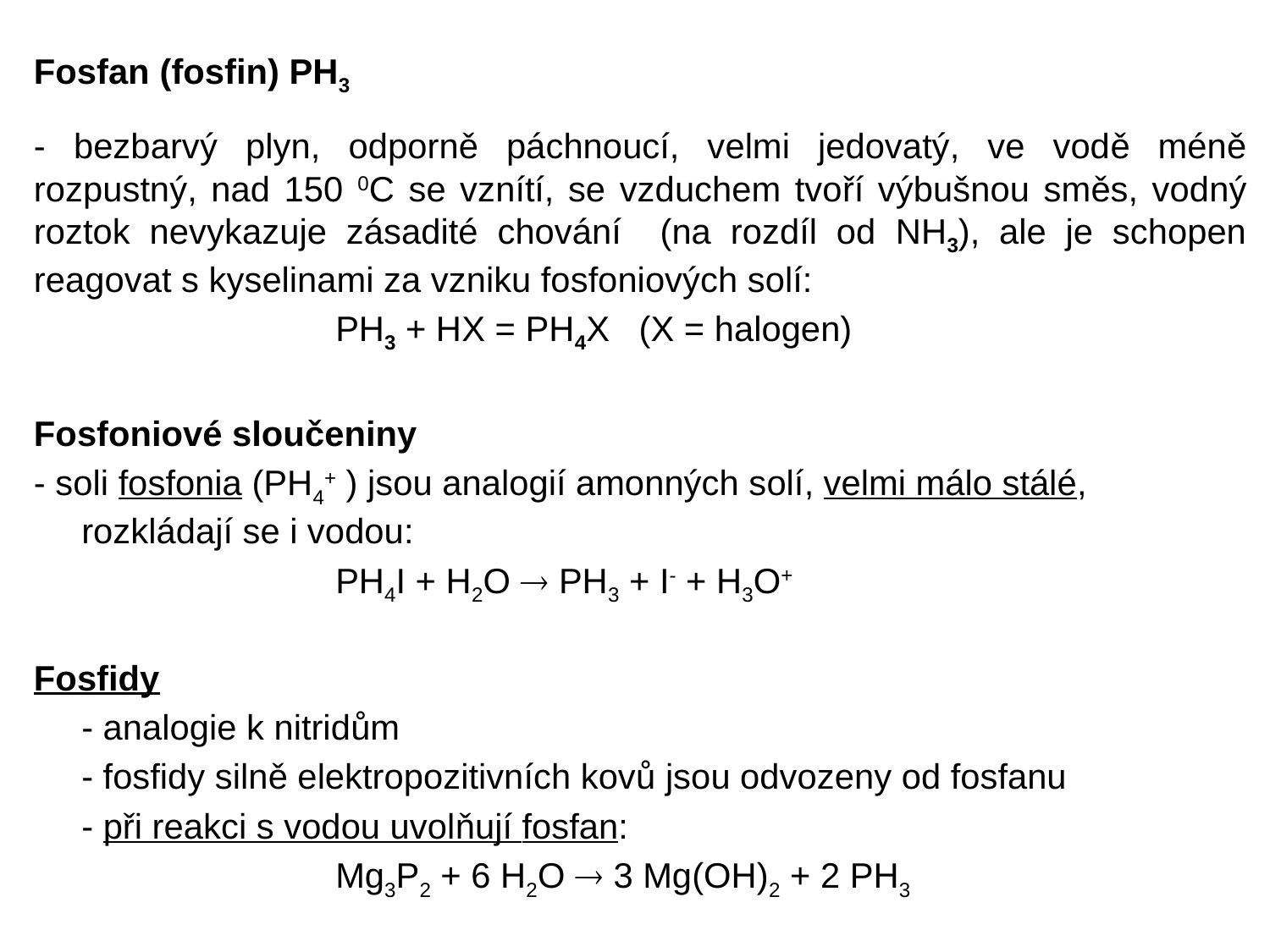

Fosfan (fosfin) PH3

- bezbarvý plyn, odporně páchnoucí, velmi jedovatý, ve vodě méně rozpustný, nad 150 0C se vznítí, se vzduchem tvoří výbušnou směs, vodný roztok nevykazuje zásadité chování  (na rozdíl od NH3), ale je schopen reagovat s kyselinami za vzniku fosfoniových solí:
			PH3 + HX = PH4X   (X = halogen)

Fosfoniové sloučeniny
- soli fosfonia (PH4+ ) jsou analogií amonných solí, velmi málo stálé, rozkládají se i vodou:
			PH4I + H2O → PH3 + I- + H3O+

Fosfidy
	- analogie k nitridům
	- fosfidy silně elektropozitivních kovů jsou odvozeny od fosfanu
	- při reakci s vodou uvolňují fosfan:
			Mg3P2 + 6 H2O → 3 Mg(OH)2 + 2 PH3